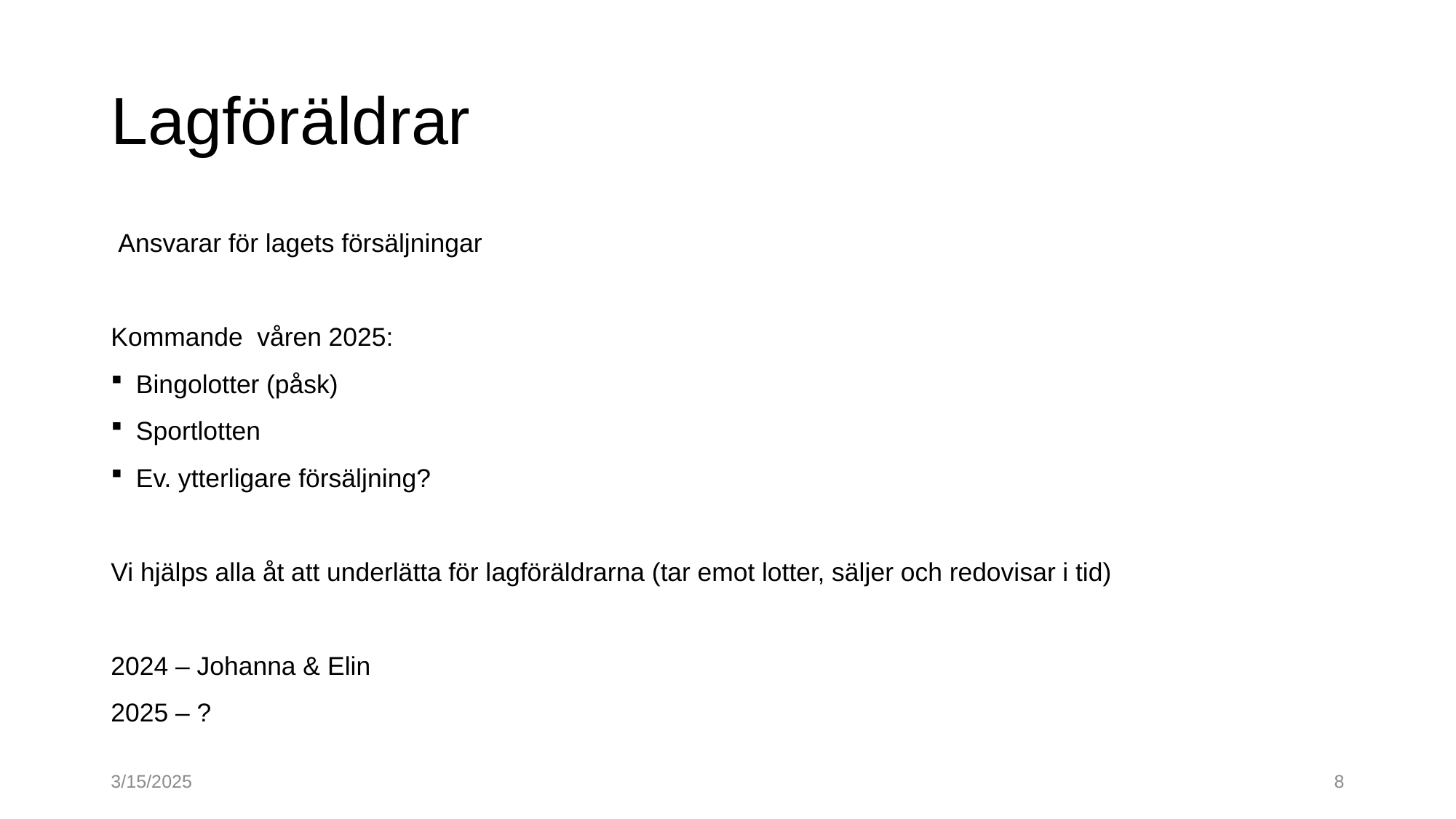

# Lagföräldrar
 Ansvarar för lagets försäljningar

Kommande  våren 2025:
Bingolotter (påsk)
Sportlotten
Ev. ytterligare försäljning?

Vi hjälps alla åt att underlätta för lagföräldrarna (tar emot lotter, säljer och redovisar i tid)

2024 – Johanna & Elin
2025 – ?
3/15/2025

8